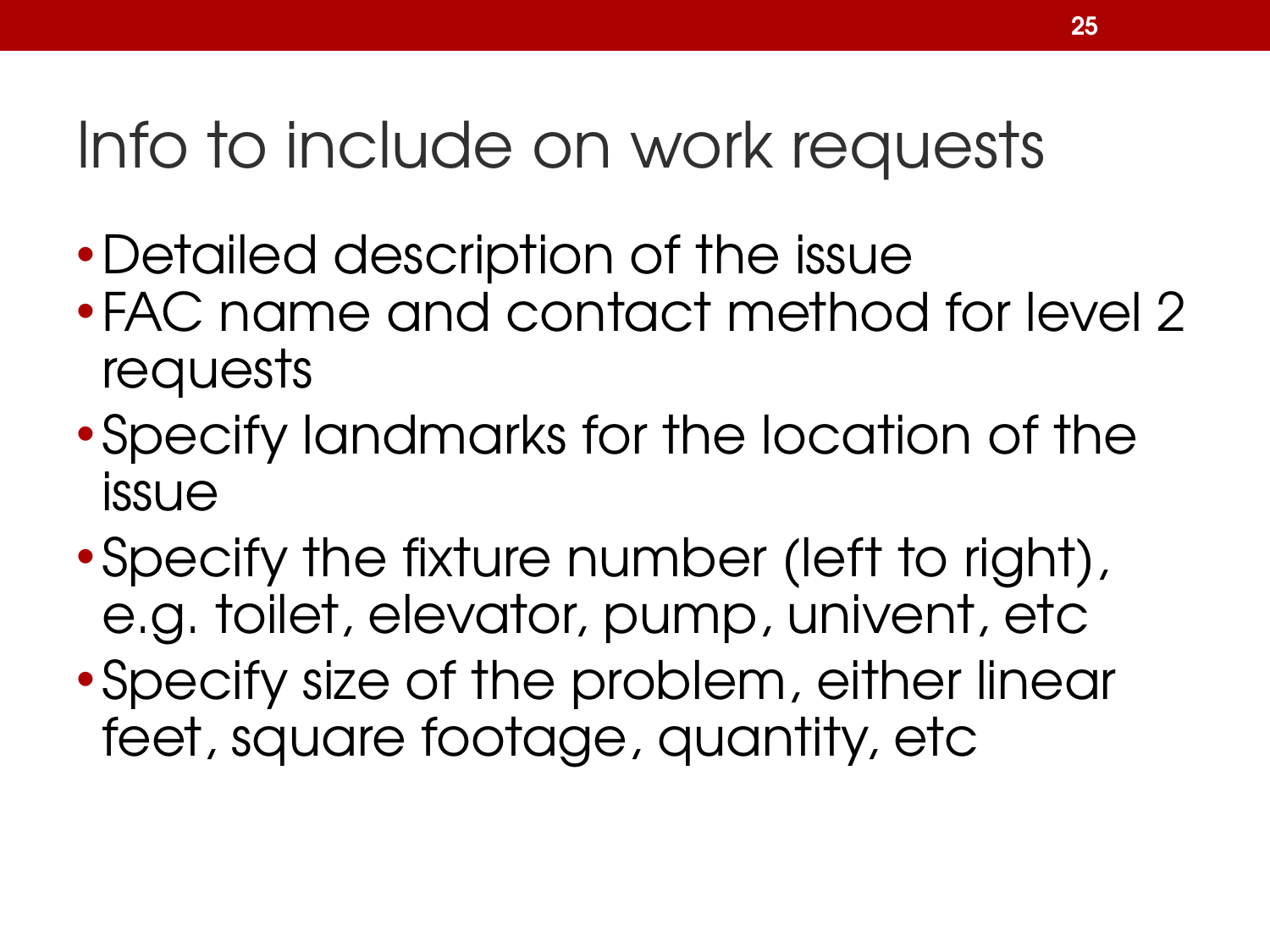

25
# Info to include on work requests
Detailed description of the issue
FAC name and contact method for level 2 requests
Specify landmarks for the location of the issue
Specify the fixture number (left to right), e.g. toilet, elevator, pump, univent, etc
Specify size of the problem, either linear feet, square footage, quantity, etc